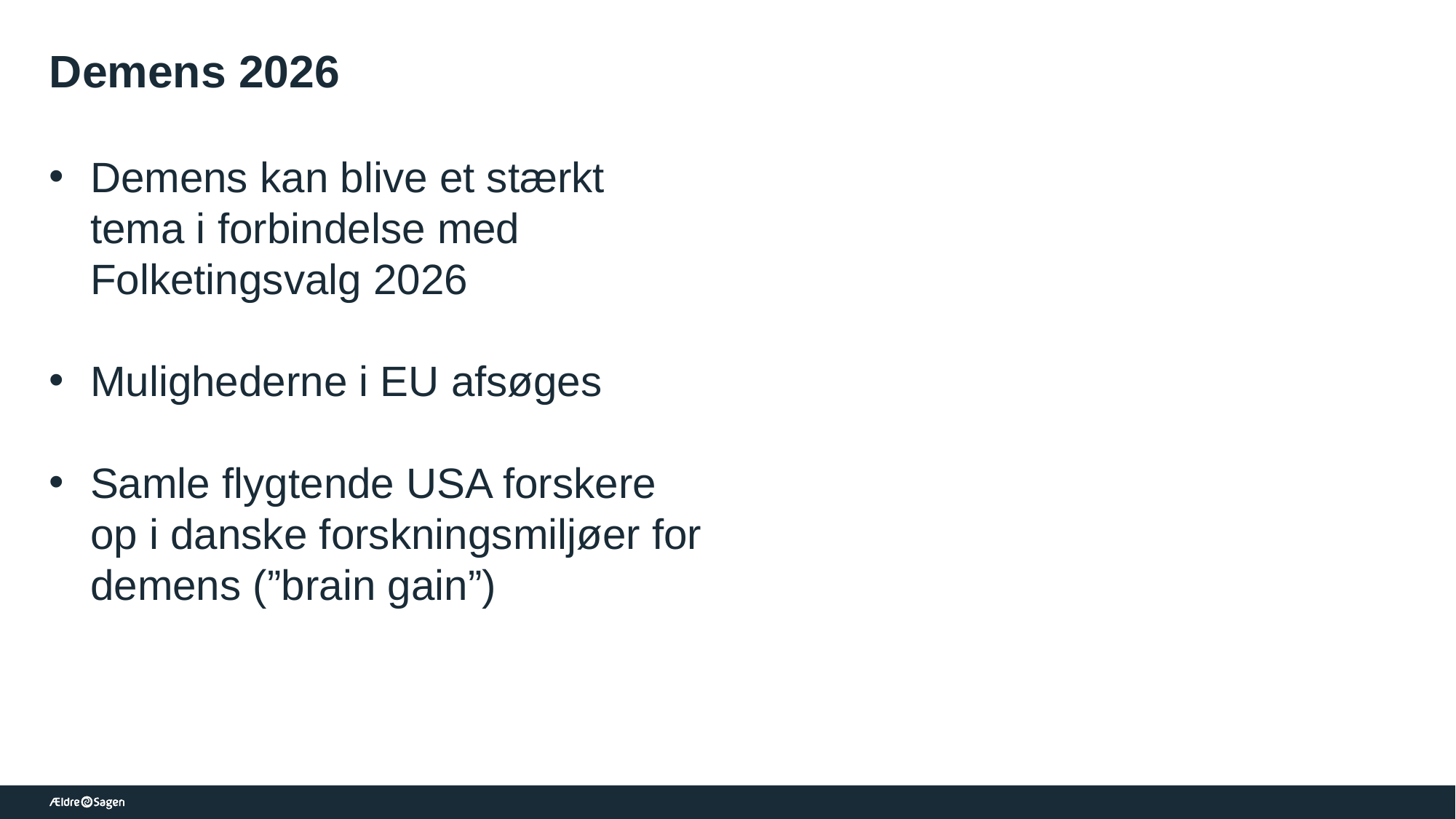

# Demens 2026
Demens kan blive et stærkt tema i forbindelse med Folketingsvalg 2026

Mulighederne i EU afsøges

Samle flygtende USA forskere op i danske forskningsmiljøer for demens (”brain gain”)